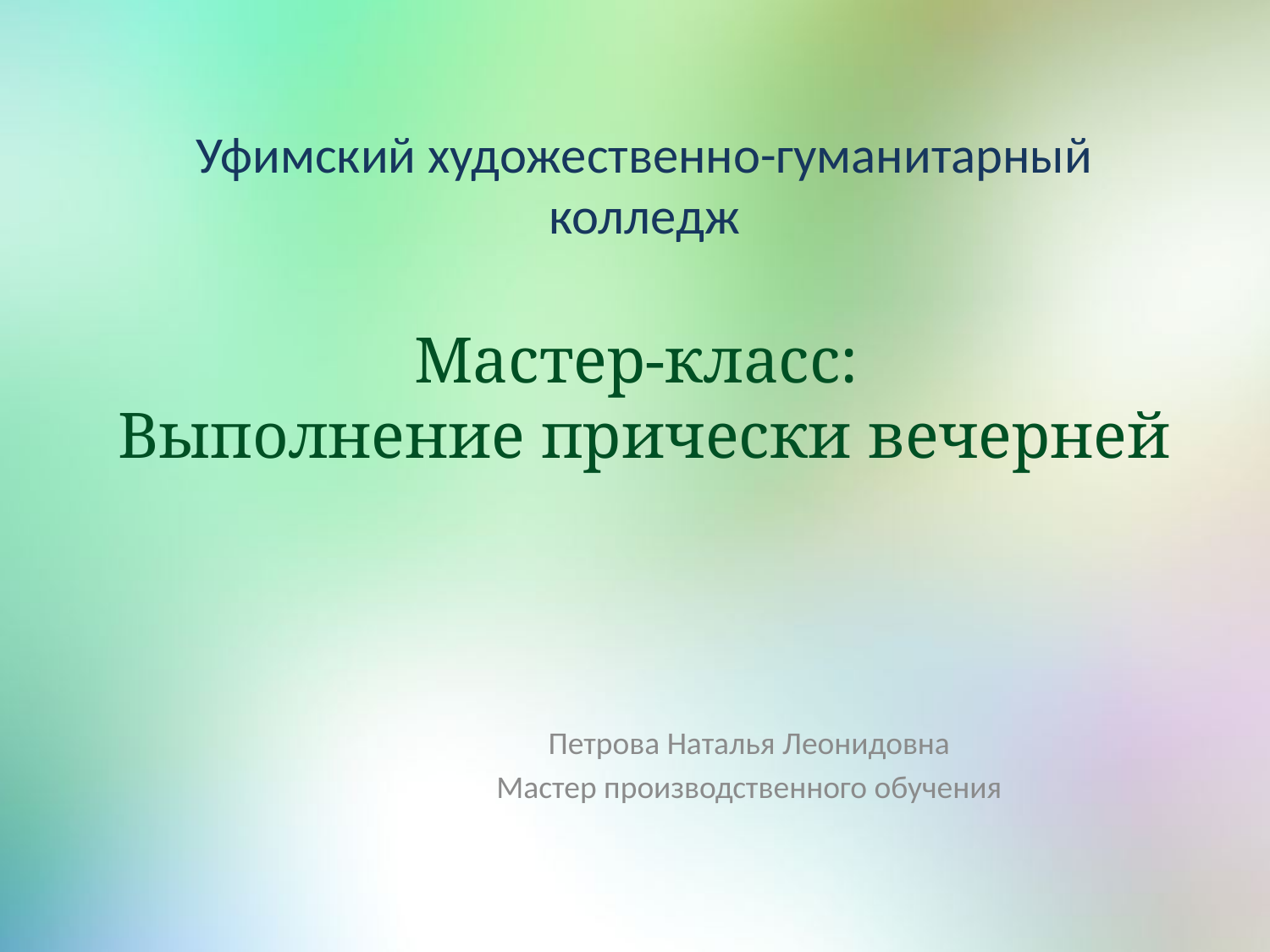

# Уфимский художественно-гуманитарный колледж Мастер-класс: Выполнение прически вечерней
Петрова Наталья Леонидовна
Мастер производственного обучения